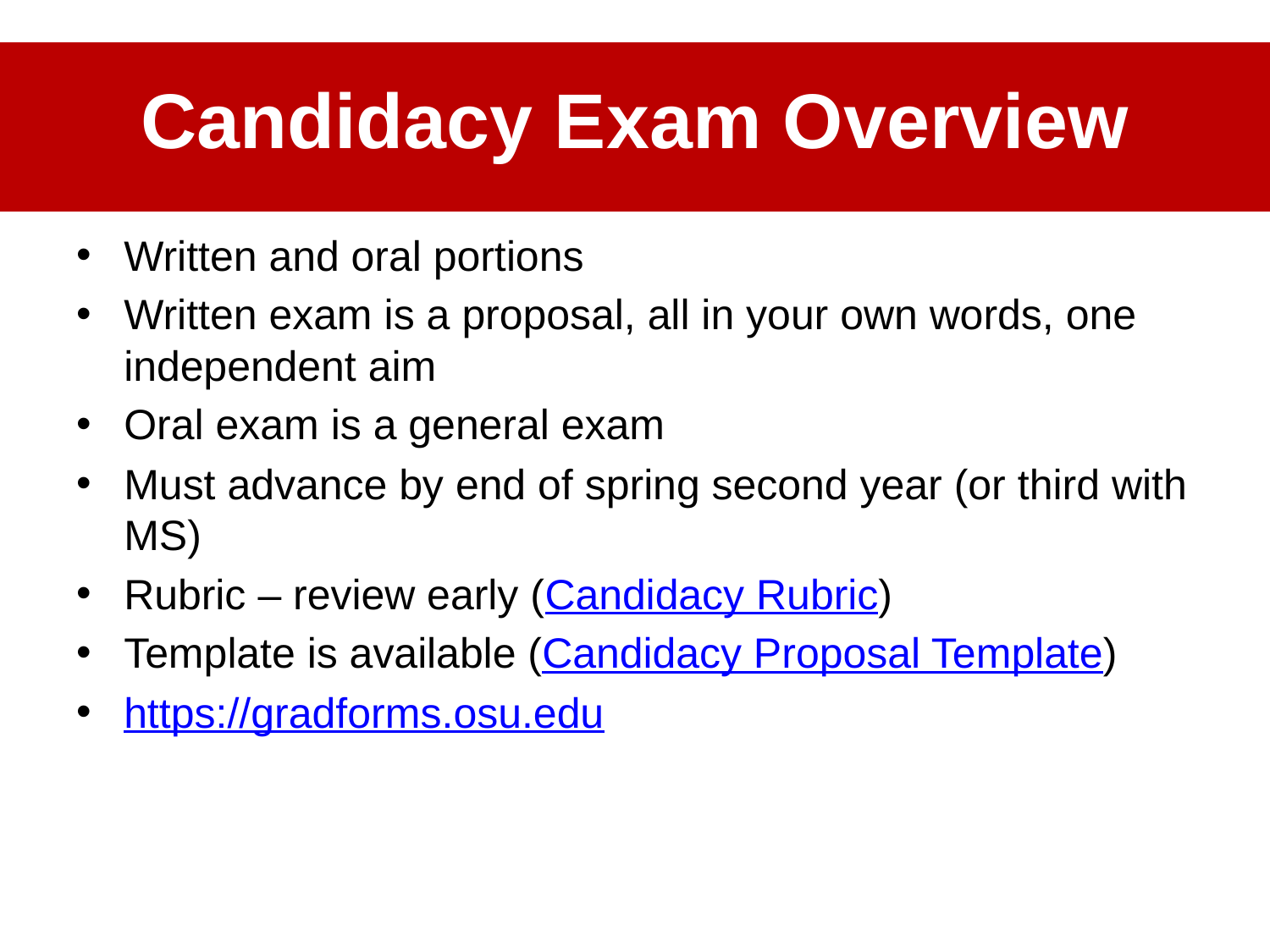

# Candidacy Exam Overview
Written and oral portions
Written exam is a proposal, all in your own words, one independent aim
Oral exam is a general exam
Must advance by end of spring second year (or third with MS)
Rubric – review early (Candidacy Rubric)
Template is available (Candidacy Proposal Template)
https://gradforms.osu.edu